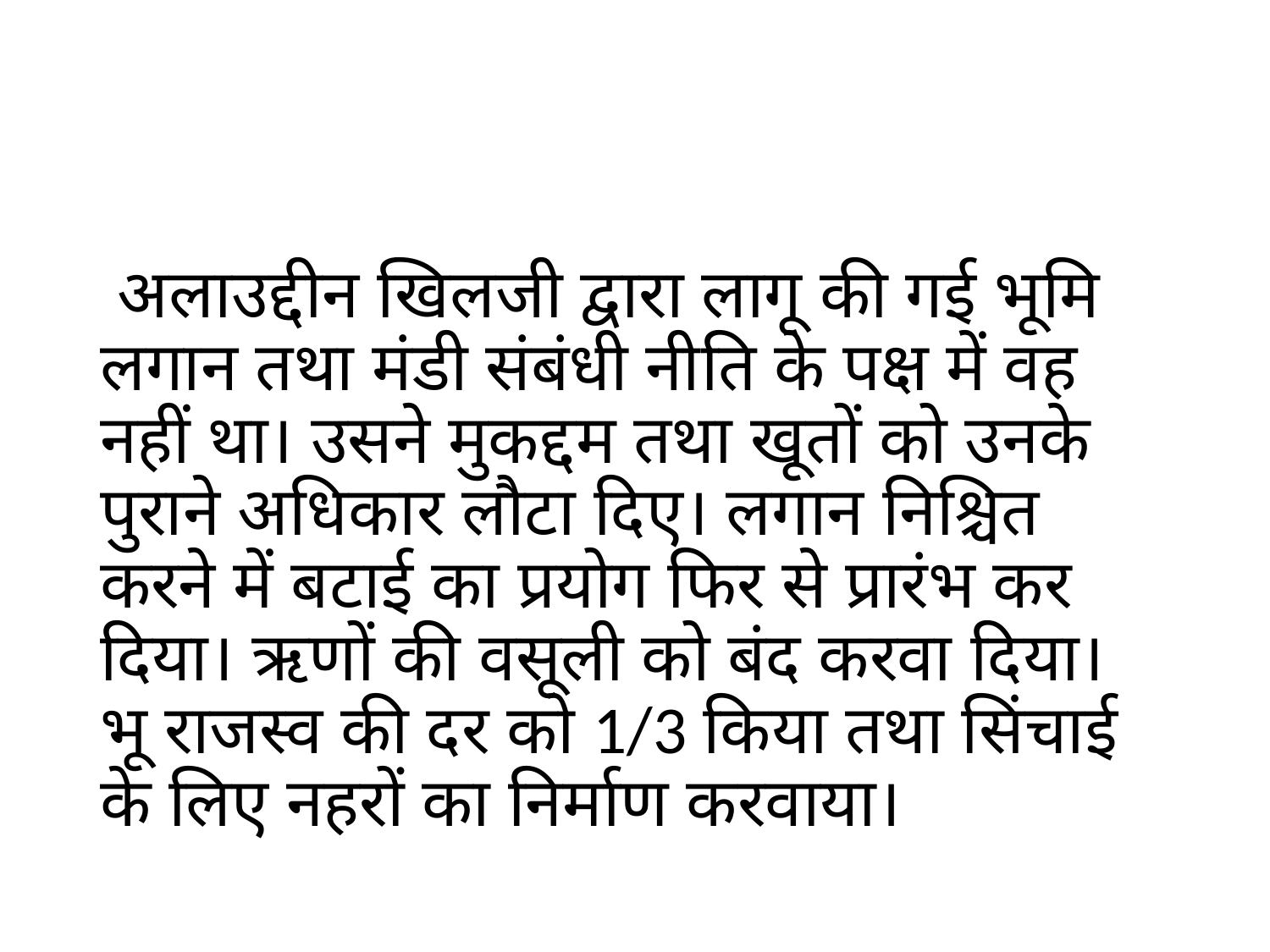

#
 अलाउद्दीन खिलजी द्वारा लागू की गई भूमि लगान तथा मंडी संबंधी नीति के पक्ष में वह नहीं था। उसने मुकद्दम तथा खूतों को उनके पुराने अधिकार लौटा दिए। लगान निश्चित करने में बटाई का प्रयोग फिर से प्रारंभ कर दिया। ऋणों की वसूली को बंद करवा दिया। भू राजस्व की दर को 1/3 किया तथा सिंचाई के लिए नहरों का निर्माण करवाया।